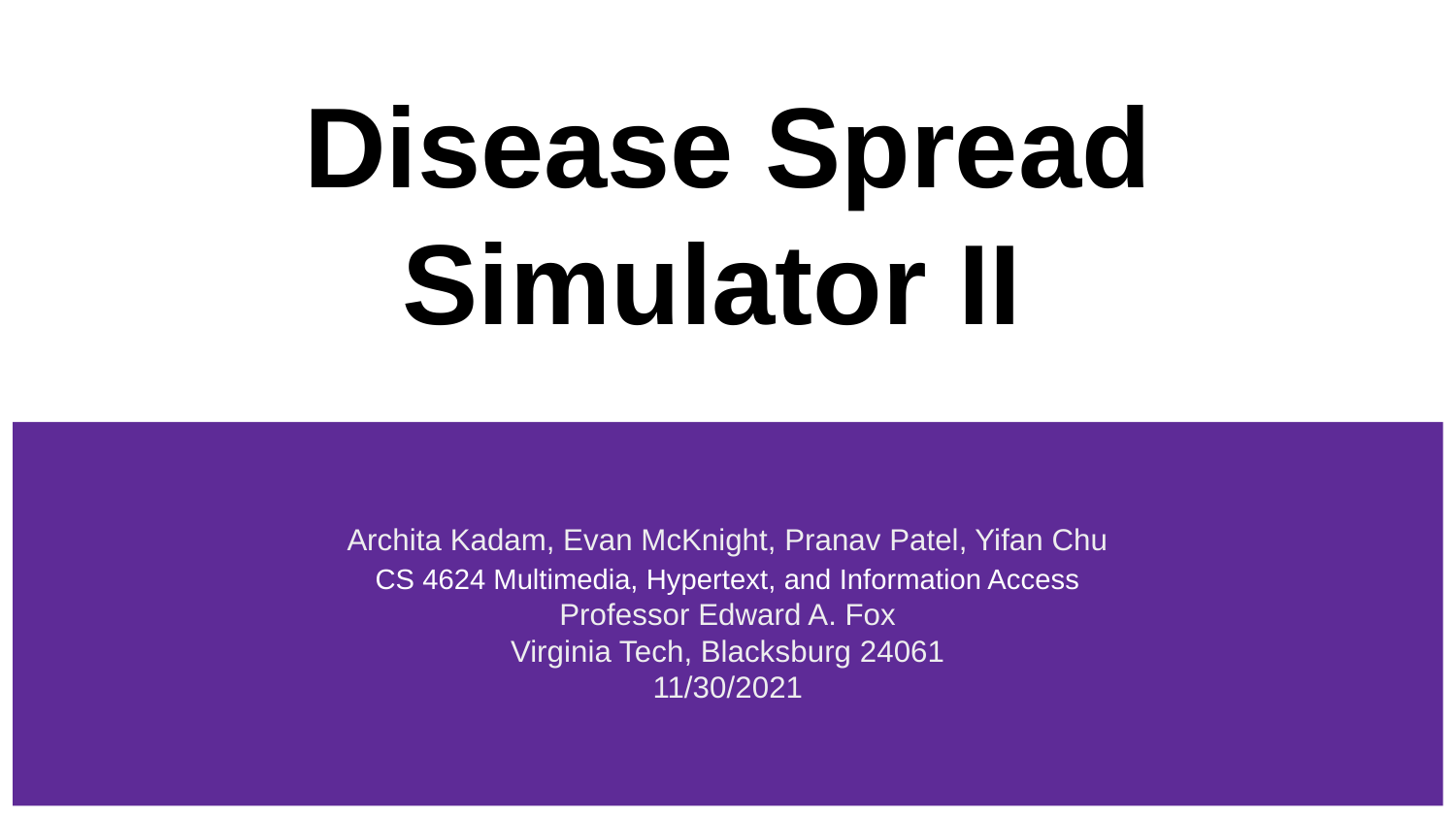

# Disease Spread Simulator II
Archita Kadam, Evan McKnight, Pranav Patel, Yifan Chu
CS 4624 Multimedia, Hypertext, and Information Access
Professor Edward A. Fox
Virginia Tech, Blacksburg 24061
11/30/2021